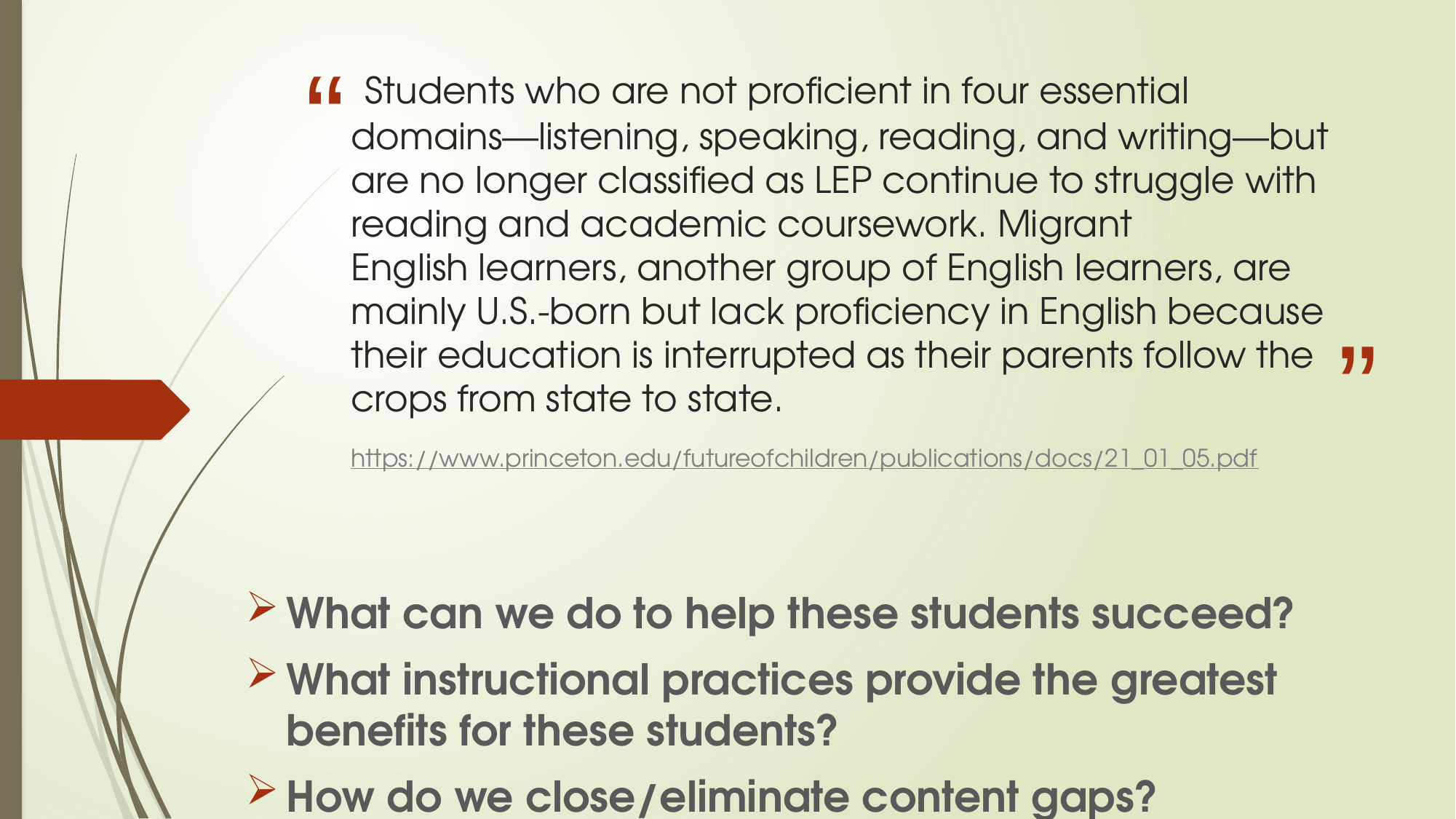

# Students who are not proficient in four essential domains—listening, speaking, reading, and writing—but are no longer classified as LEP continue to struggle with reading and academic coursework. Migrant English learners, another group of English learners, are mainly U.S.-born but lack proficiency in English because their education is interrupted as their parents follow the crops from state to state.
https://www.princeton.edu/futureofchildren/publications/docs/21_01_05.pdf
What can we do to help these students succeed?
What instructional practices provide the greatest benefits for these students?
How do we close/eliminate content gaps?